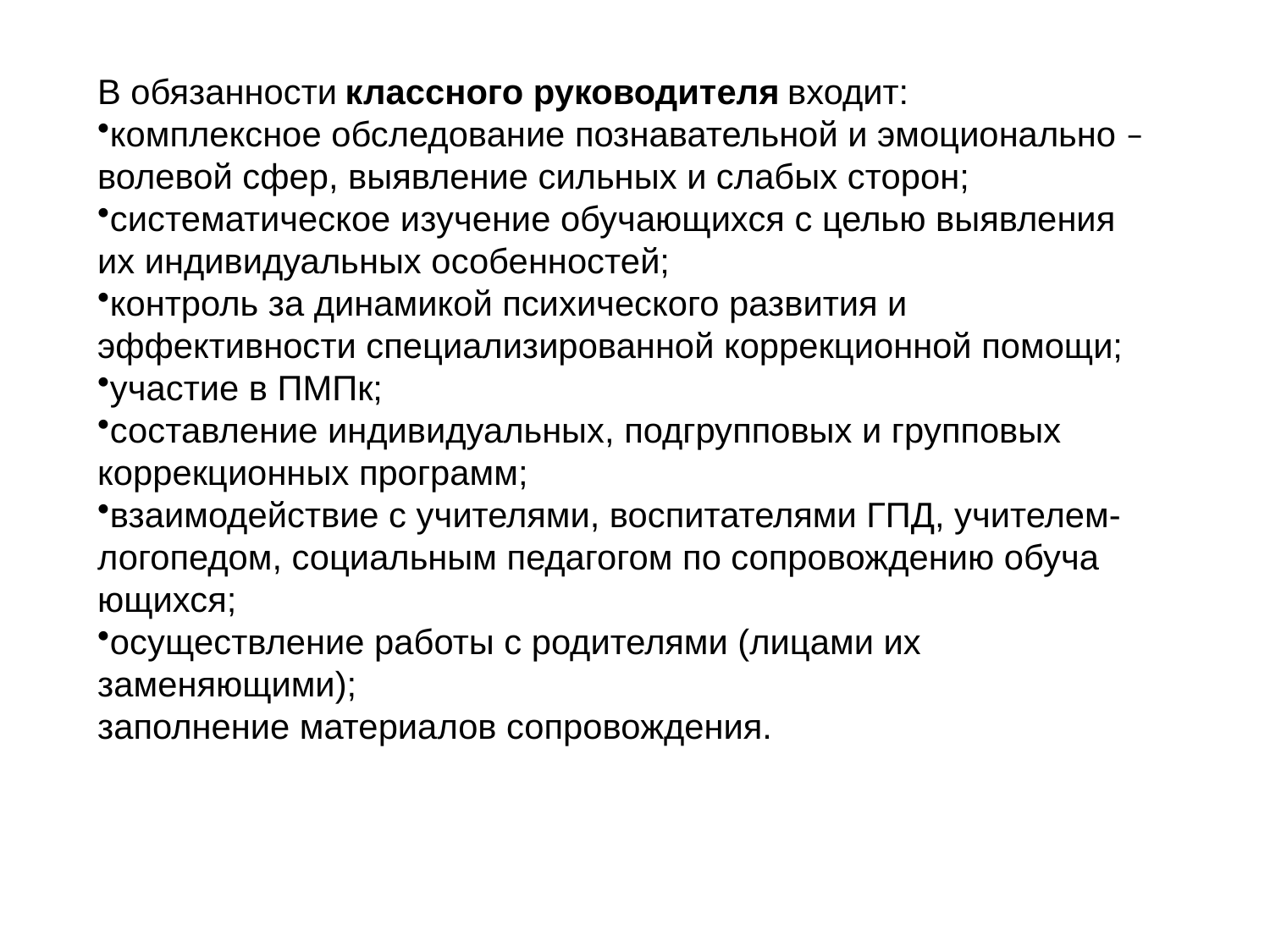

В обязанности классного руководителя входит:
комплексное обследование познавательной и эмоционально – волевой сфер, выявление сильных и слабых сторон;
систематическое изучение обучающихся с целью выявления их индивидуальных особенностей;
контроль за динамикой психического развития и эффективности специализированной коррекционной помощи;
участие в ПМПк;
составление индивидуальных, подгрупповых и групповых коррекционных программ;
взаимодействие с учителями, воспитателями ГПД, учителем-логопедом, социальным педагогом по сопровождению обуча­ющихся;
осуществление работы с родителями (лицами их заменяющими);
заполнение материалов сопровождения.